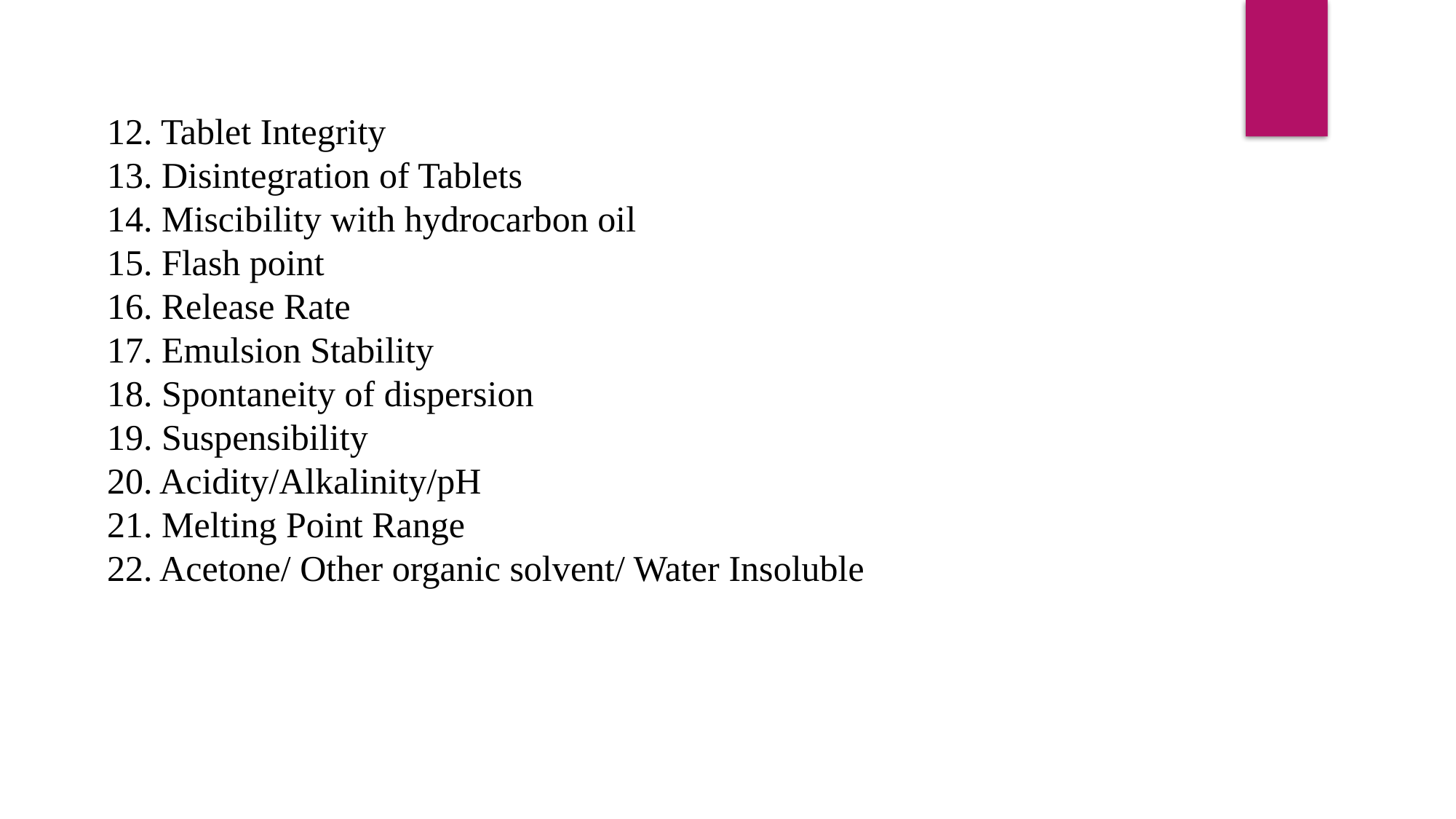

12. Tablet Integrity
13. Disintegration of Tablets
14. Miscibility with hydrocarbon oil
15. Flash point
16. Release Rate
17. Emulsion Stability
18. Spontaneity of dispersion
19. Suspensibility
20. Acidity/Alkalinity/pH
21. Melting Point Range
22. Acetone/ Other organic solvent/ Water Insoluble